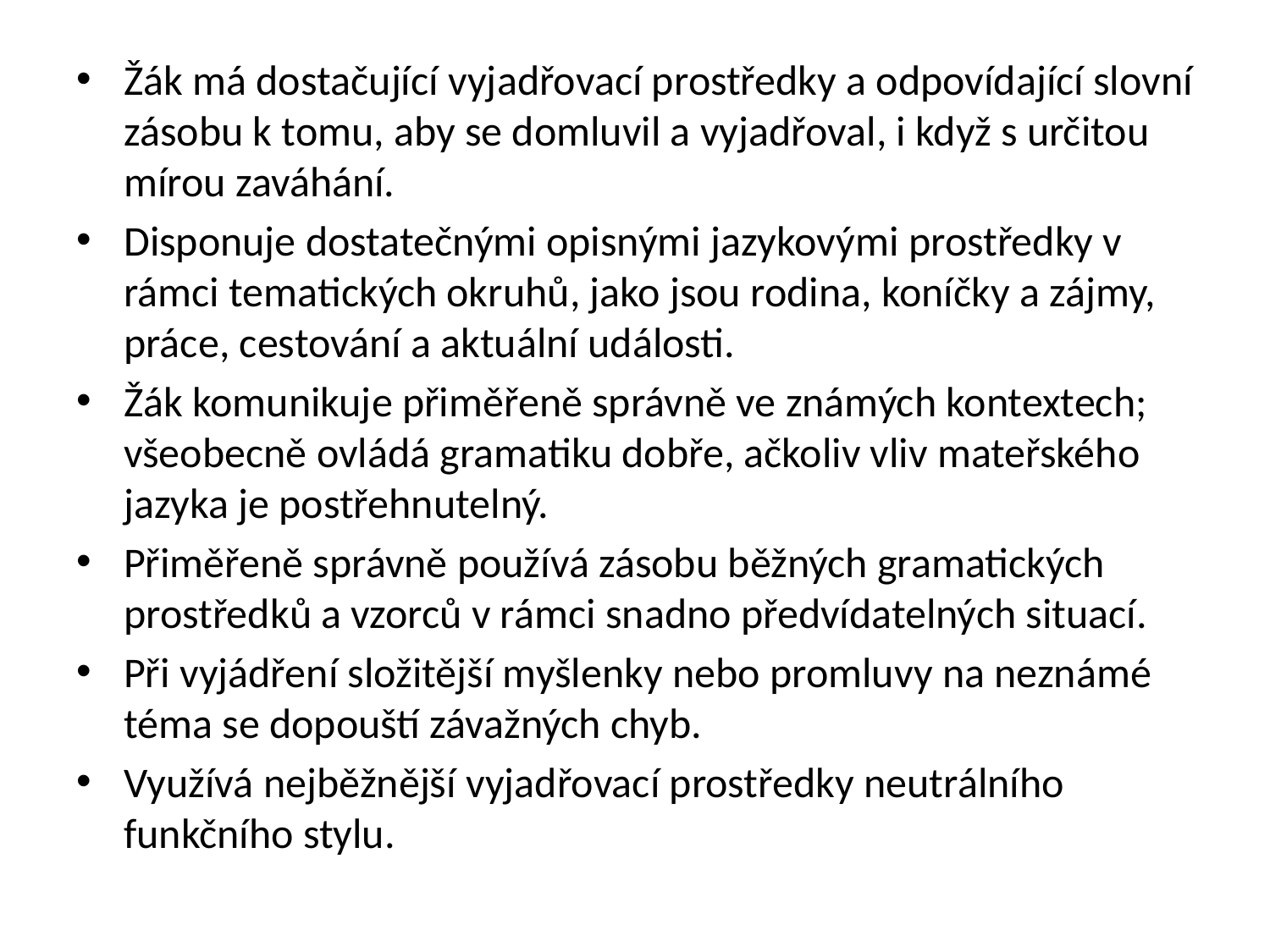

Žák má dostačující vyjadřovací prostředky a odpovídající slovní zásobu k tomu, aby se domluvil a vyjadřoval, i když s určitou mírou zaváhání.
Disponuje dostatečnými opisnými jazykovými prostředky v rámci tematických okruhů, jako jsou rodina, koníčky a zájmy, práce, cestování a aktuální události.
Žák komunikuje přiměřeně správně ve známých kontextech; všeobecně ovládá gramatiku dobře, ačkoliv vliv mateřského jazyka je postřehnutelný.
Přiměřeně správně používá zásobu běžných gramatických prostředků a vzorců v rámci snadno předvídatelných situací.
Při vyjádření složitější myšlenky nebo promluvy na neznámé téma se dopouští závažných chyb.
Využívá nejběžnější vyjadřovací prostředky neutrálního funkčního stylu.